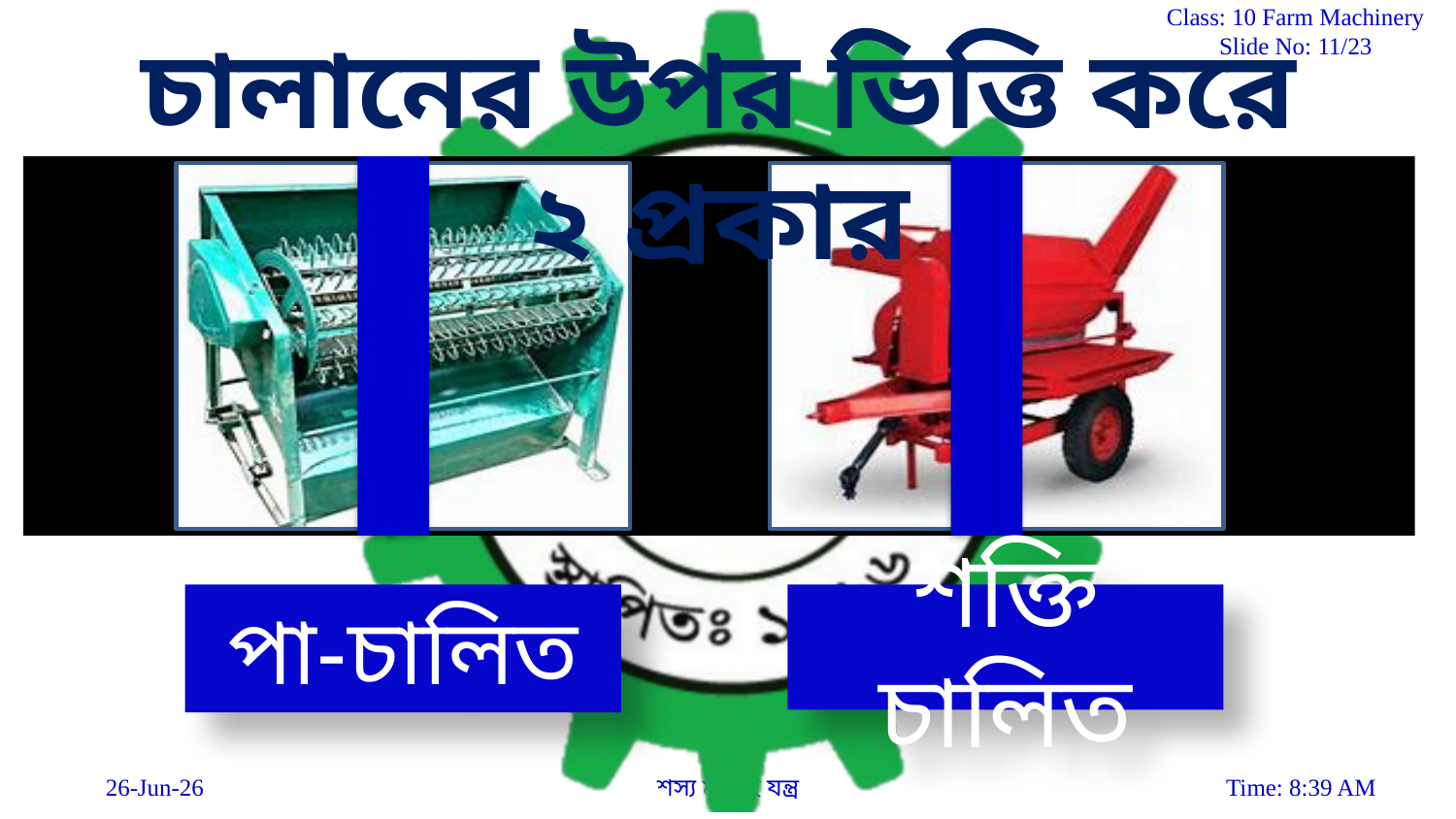

চালানের উপর ভিত্তি করে ২ প্রকার

পা-চালিত
শক্তি চালিত